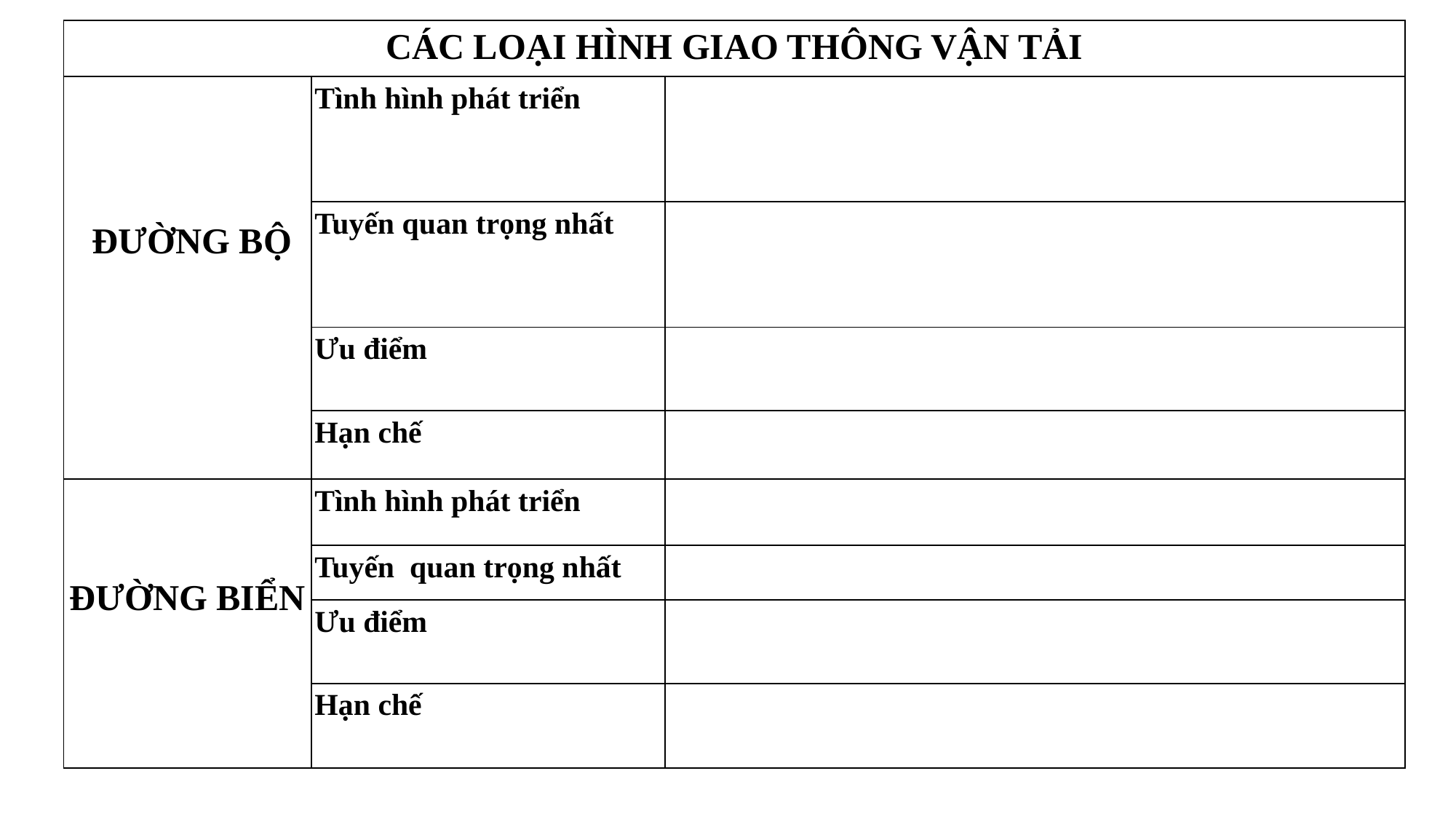

| CÁC LOẠI HÌNH GIAO THÔNG VẬN TẢI |  |  |
| --- | --- | --- |
| ĐƯỜNG BỘ | Tình hình phát triển |  |
|  | Tuyến quan trọng nhất |  |
|  | Ưu điểm |  |
|  | Hạn chế |  |
| ĐƯỜNG BIỂN | Tình hình phát triển |  |
|  | Tuyến quan trọng nhất |  |
|  | Ưu điểm |  |
|  | Hạn chế |  |